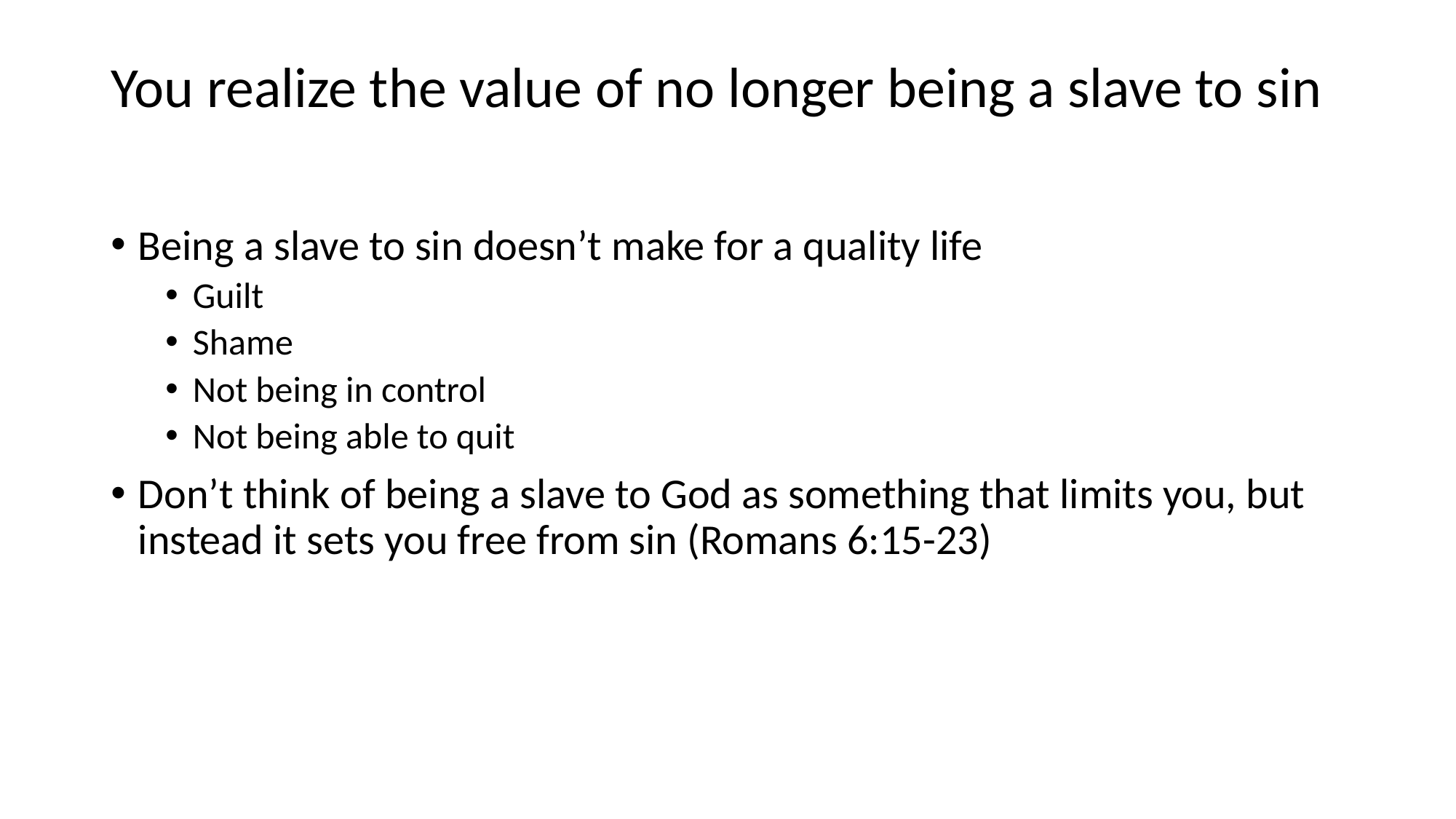

# You realize the value of no longer being a slave to sin
Being a slave to sin doesn’t make for a quality life
Guilt
Shame
Not being in control
Not being able to quit
Don’t think of being a slave to God as something that limits you, but instead it sets you free from sin (Romans 6:15-23)